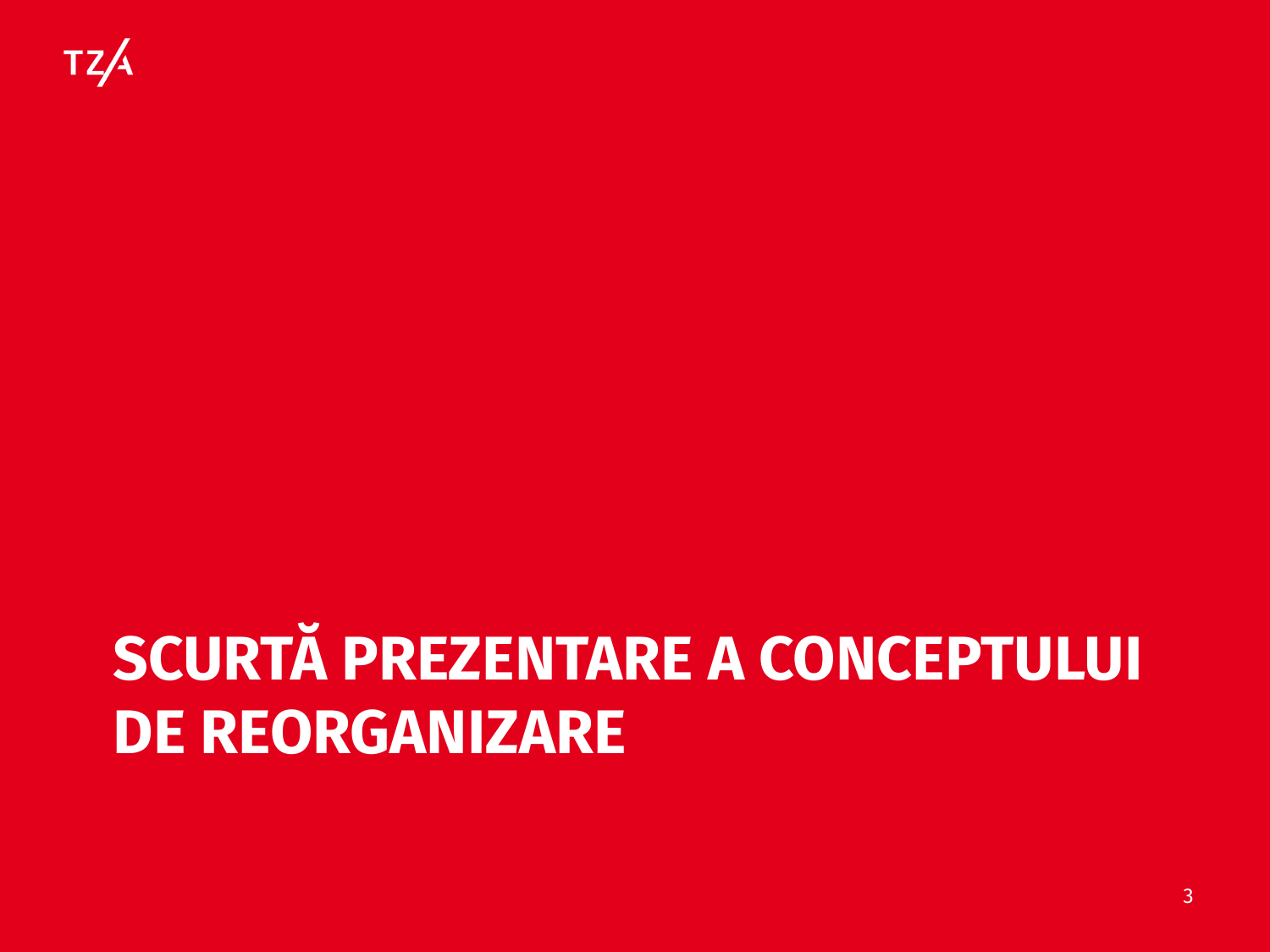

# Scurtă Prezentare a conceptului de reorganizare
3